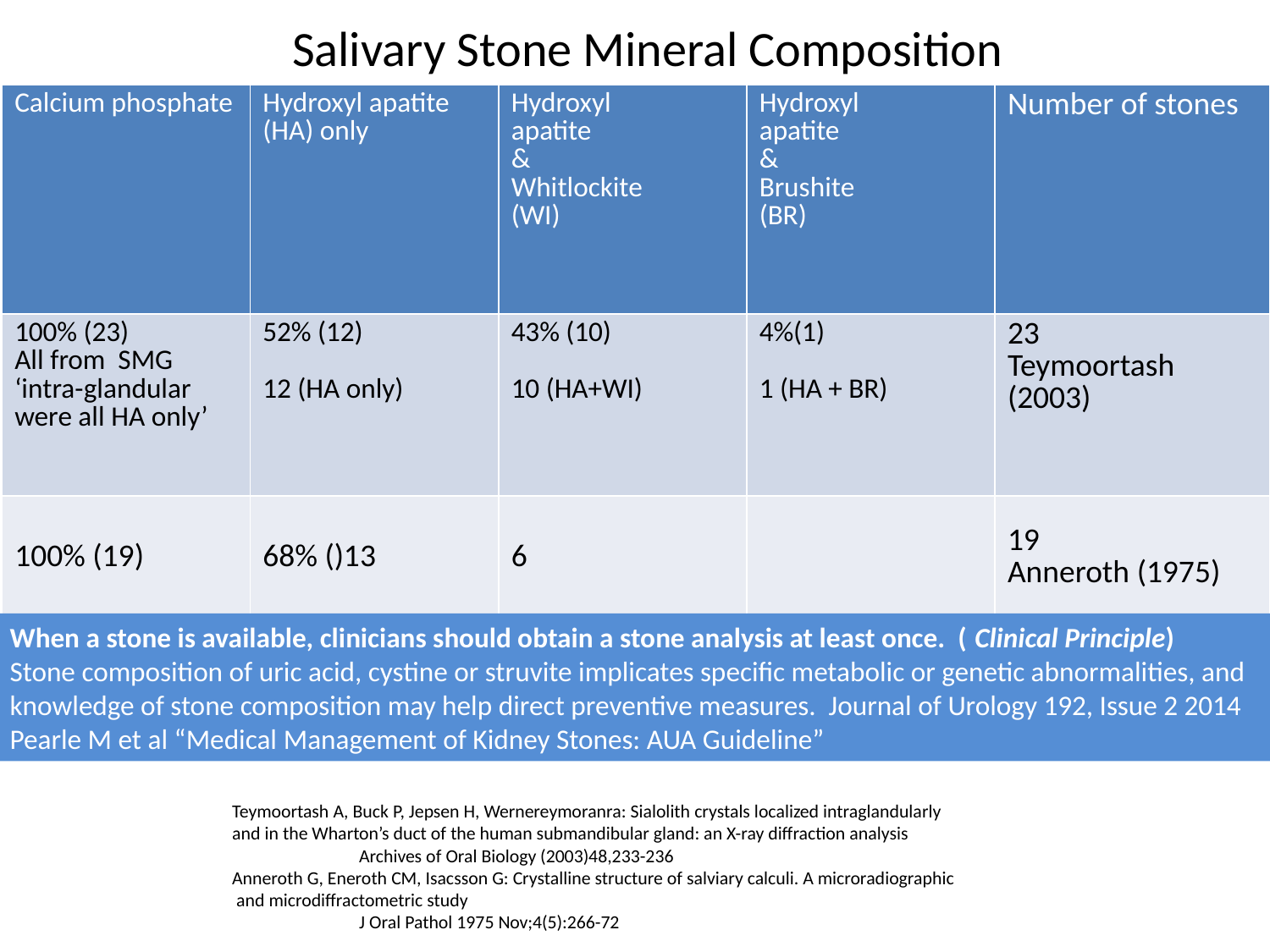

Salivary Stone Mineral Composition
| Calcium phosphate | Hydroxyl apatite (HA) only | Hydroxyl apatite & Whitlockite (WI) | Hydroxyl apatite & Brushite (BR) | Number of stones |
| --- | --- | --- | --- | --- |
| 100% (23) All from SMG ‘intra-glandular were all HA only’ | 52% (12) 12 (HA only) | 43% (10) 10 (HA+WI) | 4%(1) 1 (HA + BR) | 23 Teymoortash (2003) |
| 100% (19) | 68% ()13 | 6 |  | 19 Anneroth (1975) |
When a stone is available, clinicians should obtain a stone analysis at least once.  ( Clinical Principle)
Stone composition of uric acid, cystine or struvite implicates specific metabolic or genetic abnormalities, and knowledge of stone composition may help direct preventive measures.  Journal of Urology 192, Issue 2 2014 Pearle M et al “Medical Management of Kidney Stones: AUA Guideline”
Teymoortash A, Buck P, Jepsen H, Wernereymoranra: Sialolith crystals localized intraglandularly
and in the Wharton’s duct of the human submandibular gland: an X-ray diffraction analysis
	Archives of Oral Biology (2003)48,233-236
Anneroth G, Eneroth CM, Isacsson G: Crystalline structure of salviary calculi. A microradiographic
 and microdiffractometric study
	J Oral Pathol 1975 Nov;4(5):266-72